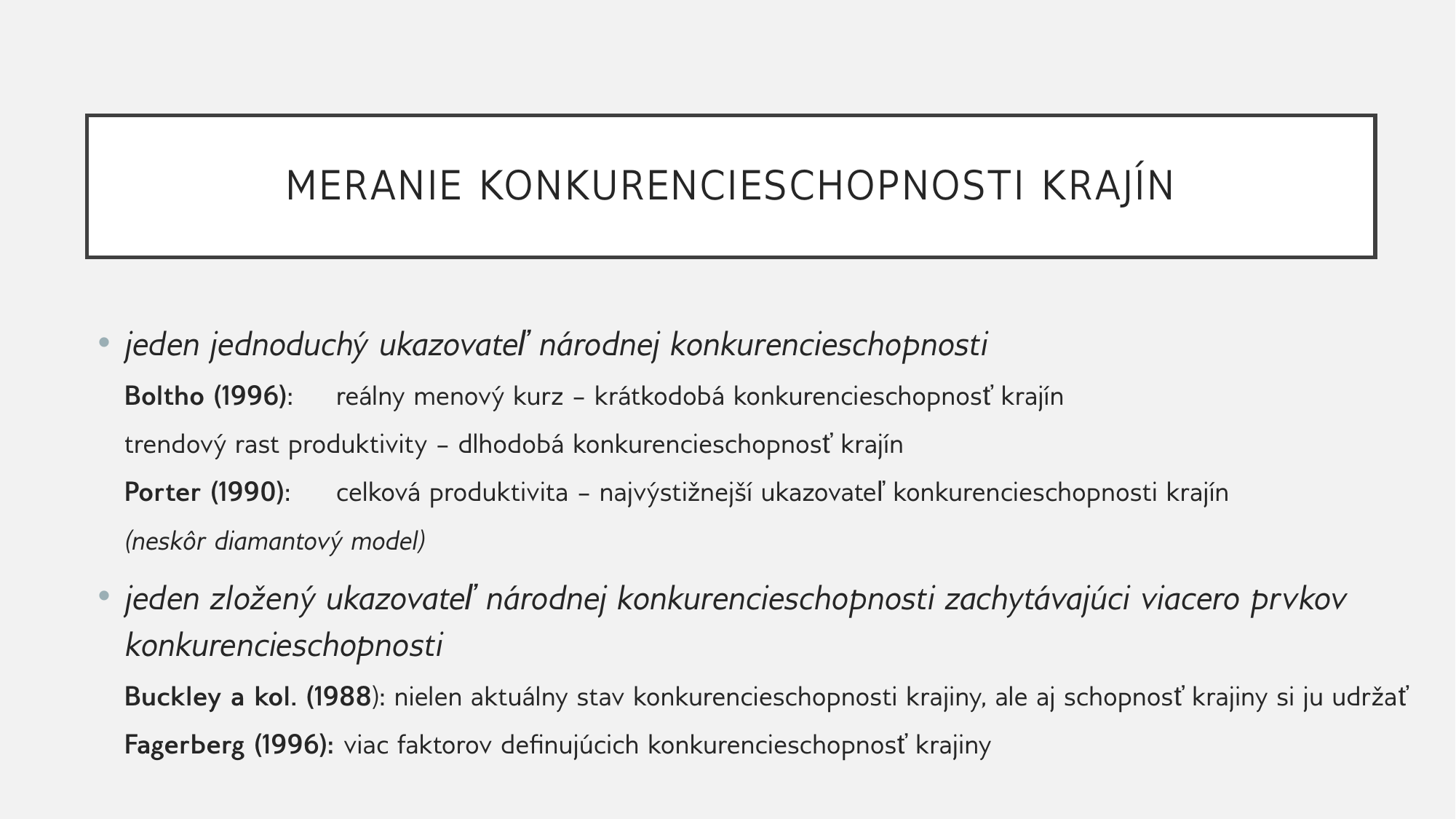

# Meranie konkurencieschopnosti krajín
jeden jednoduchý ukazovateľ národnej konkurencieschopnosti
Boltho (1996):	reálny menový kurz – krátkodobá konkurencieschopnosť krajín
		trendový rast produktivity – dlhodobá konkurencieschopnosť krajín
Porter (1990):	celková produktivita – najvýstižnejší ukazovateľ konkurencieschopnosti krajín
		(neskôr diamantový model)
jeden zložený ukazovateľ národnej konkurencieschopnosti zachytávajúci viacero prvkov konkurencieschopnosti
Buckley a kol. (1988): nielen aktuálny stav konkurencieschopnosti krajiny, ale aj schopnosť krajiny si ju udržať
Fagerberg (1996): viac faktorov definujúcich konkurencieschopnosť krajiny